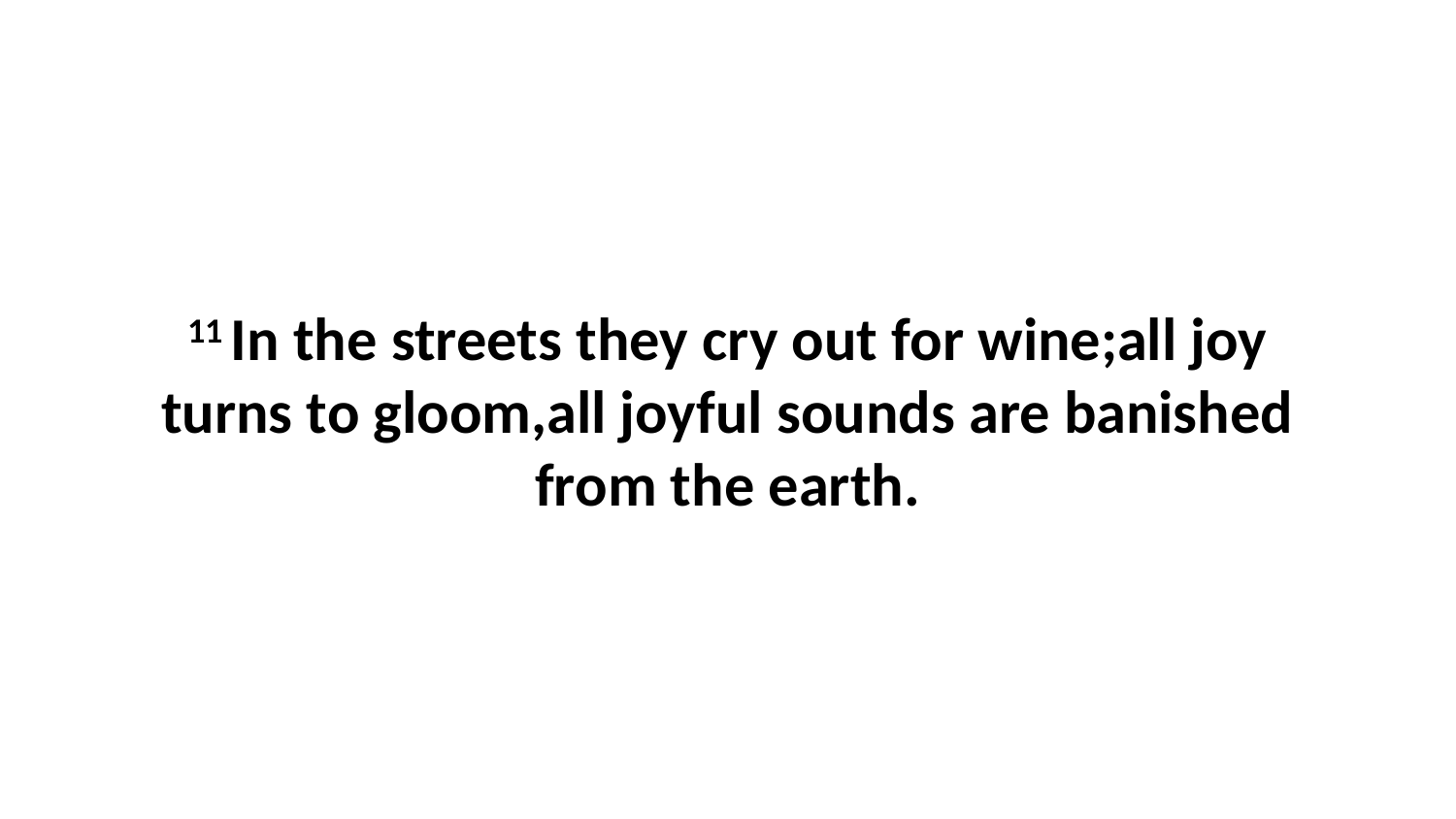

11 In the streets they cry out for wine;all joy turns to gloom,all joyful sounds are banished from the earth.